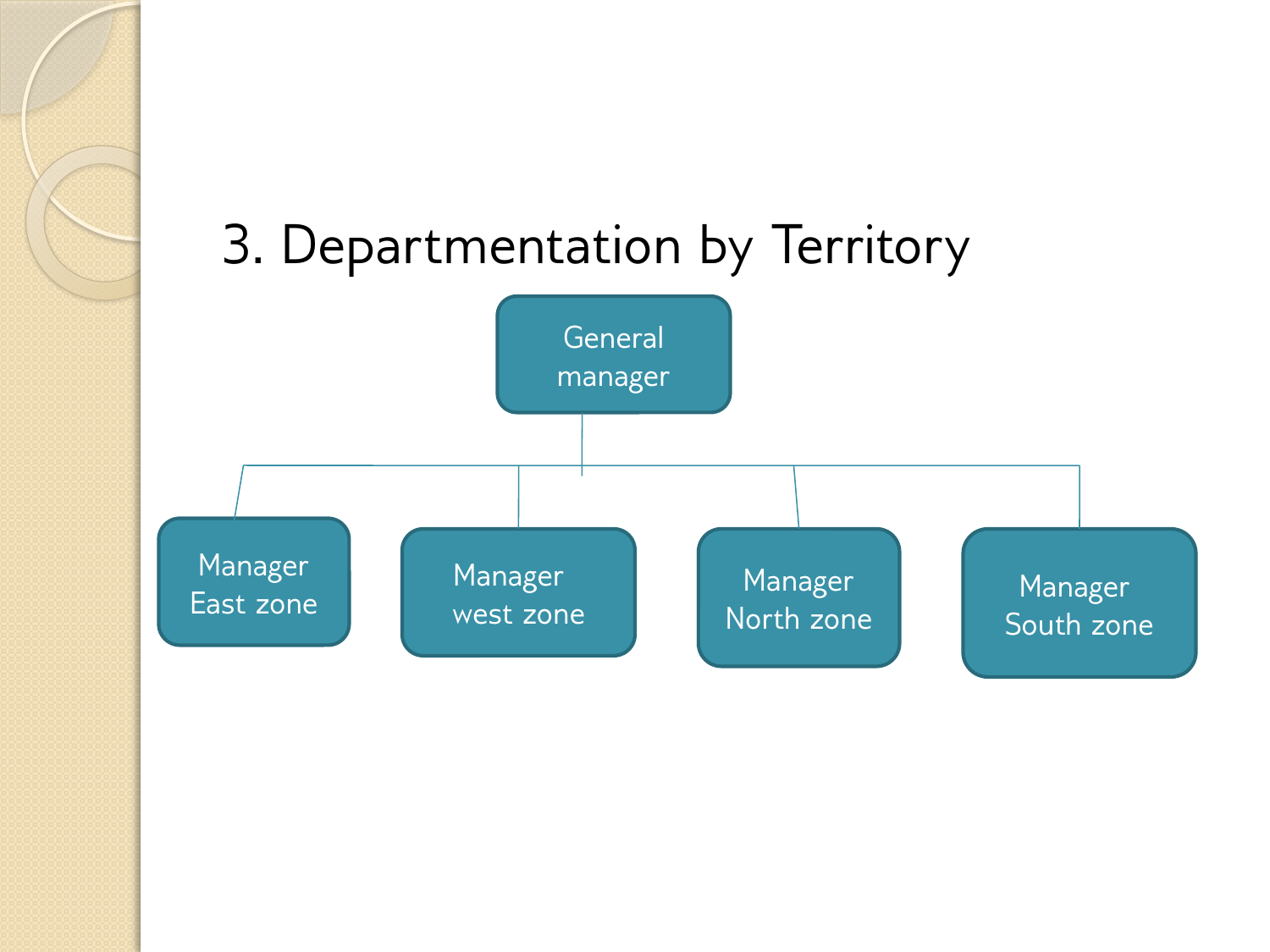

#
3. Departmentation by Territory
General manager
Manager East zone
Manager   west zone
Manager North zone
Manager  South zone